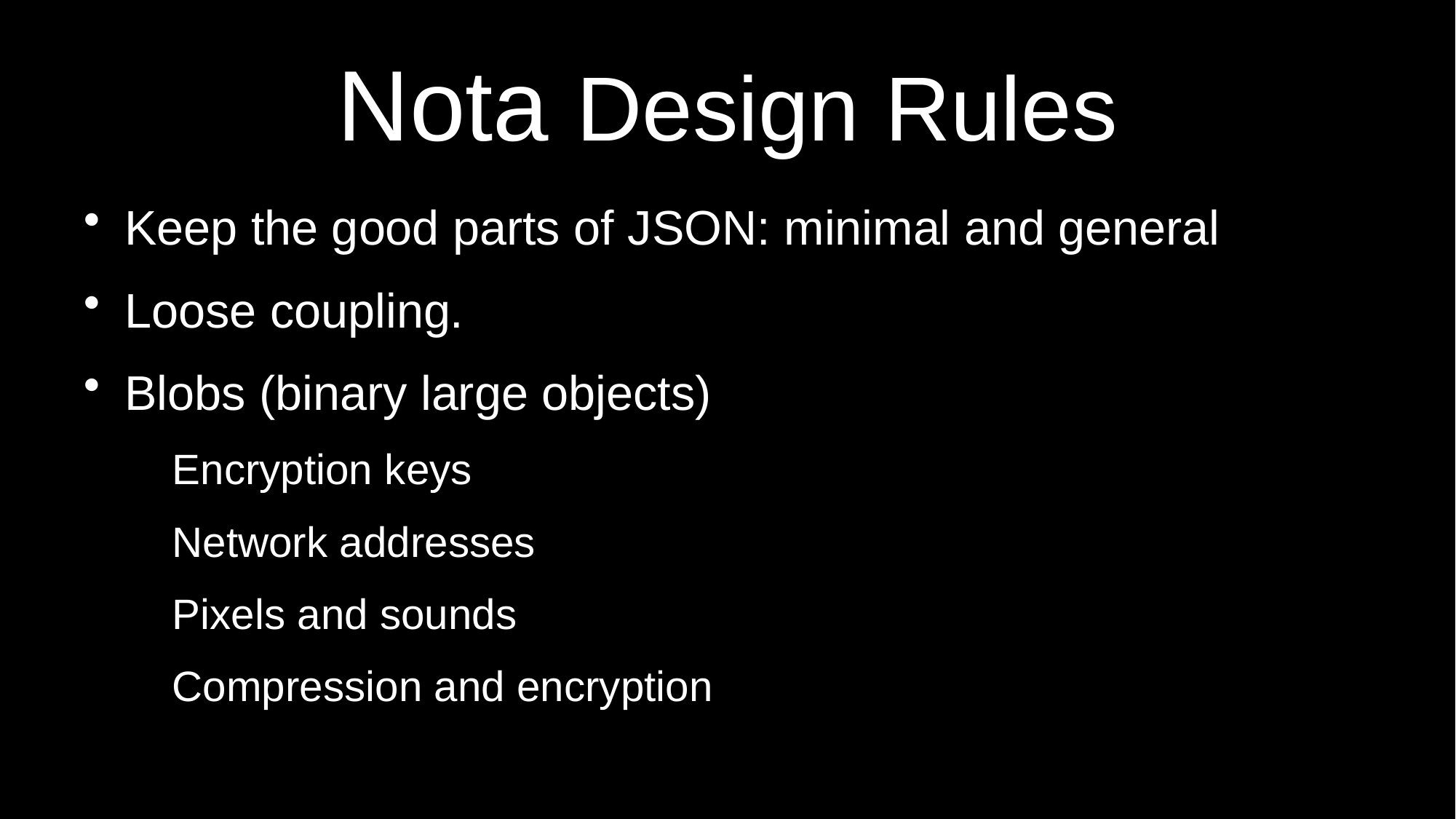

# Nota Design Rules
Keep the good parts of JSON: minimal and general
Loose coupling.
Blobs (binary large objects)
Encryption keys
Network addresses
Pixels and sounds
Compression and encryption